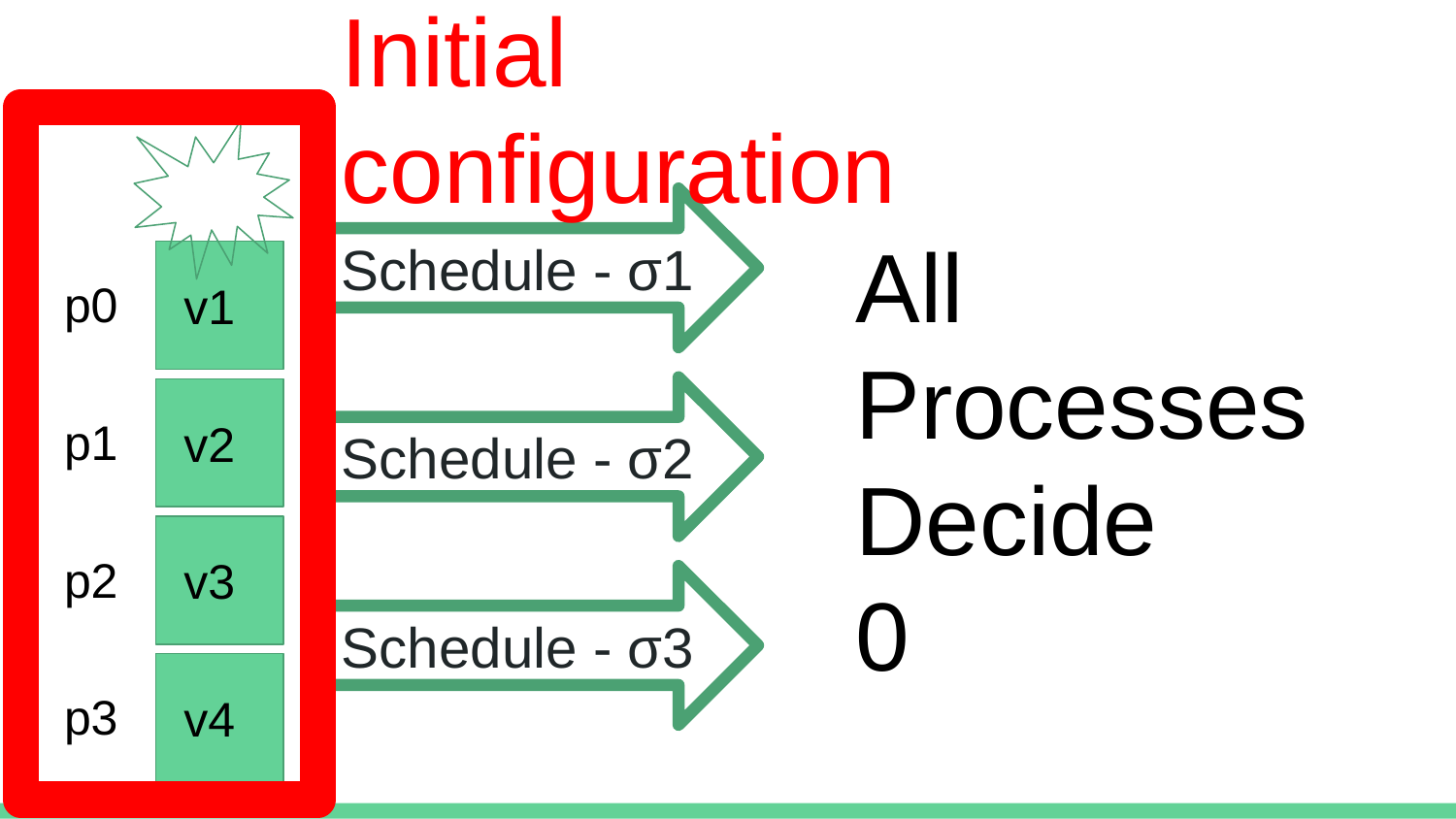

Initial configuration

Schedule - σ1
All
Processes
Decide
0
 v1
p0
Schedule - σ2
 v2
p1
 v3
p2
Schedule - σ3
 v4
p3